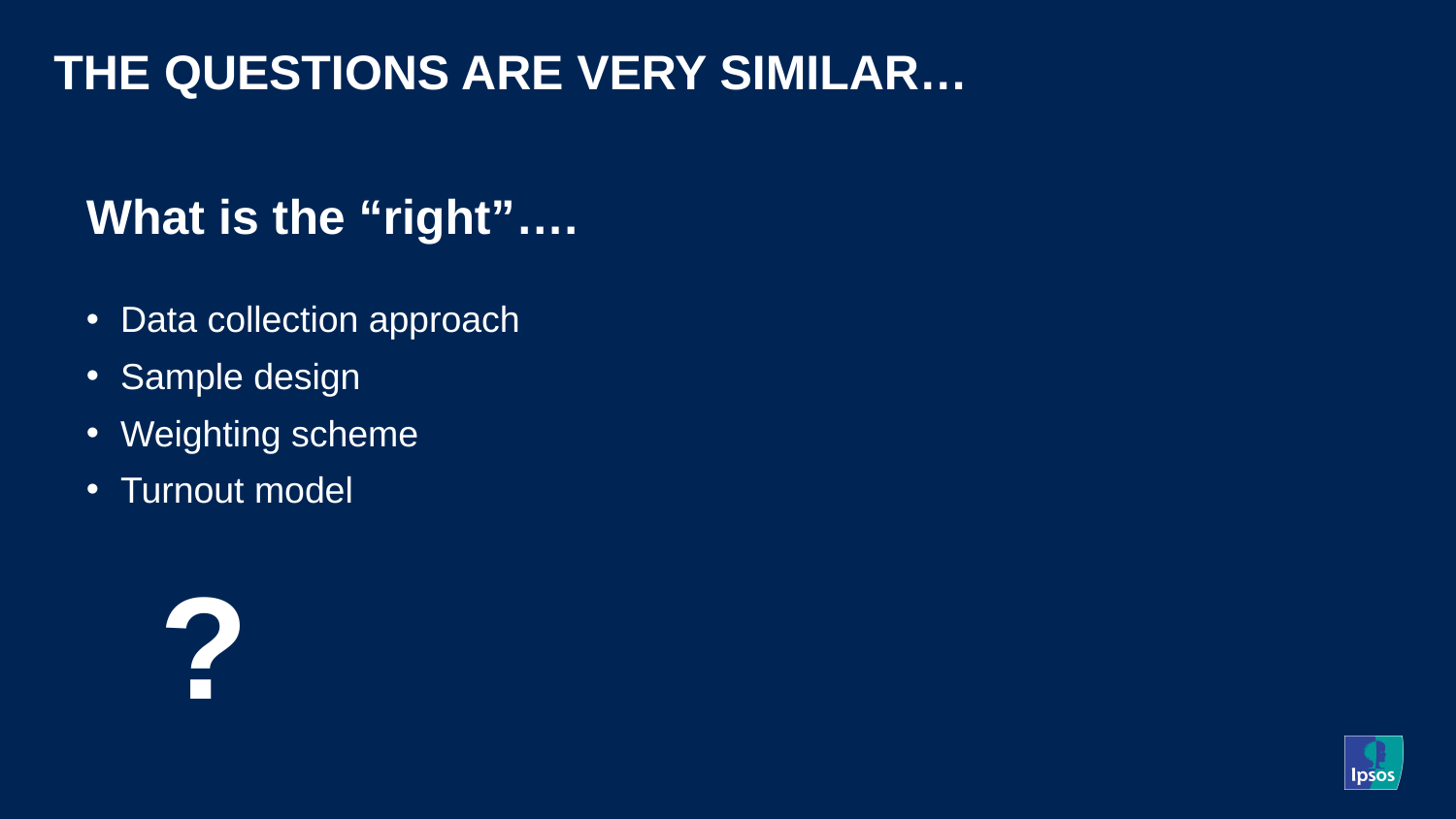

# THE QUESTIONS ARE VERY SIMILAR…

What is the “right”….

Data collection approach
Sample design
Weighting scheme
Turnout model
?